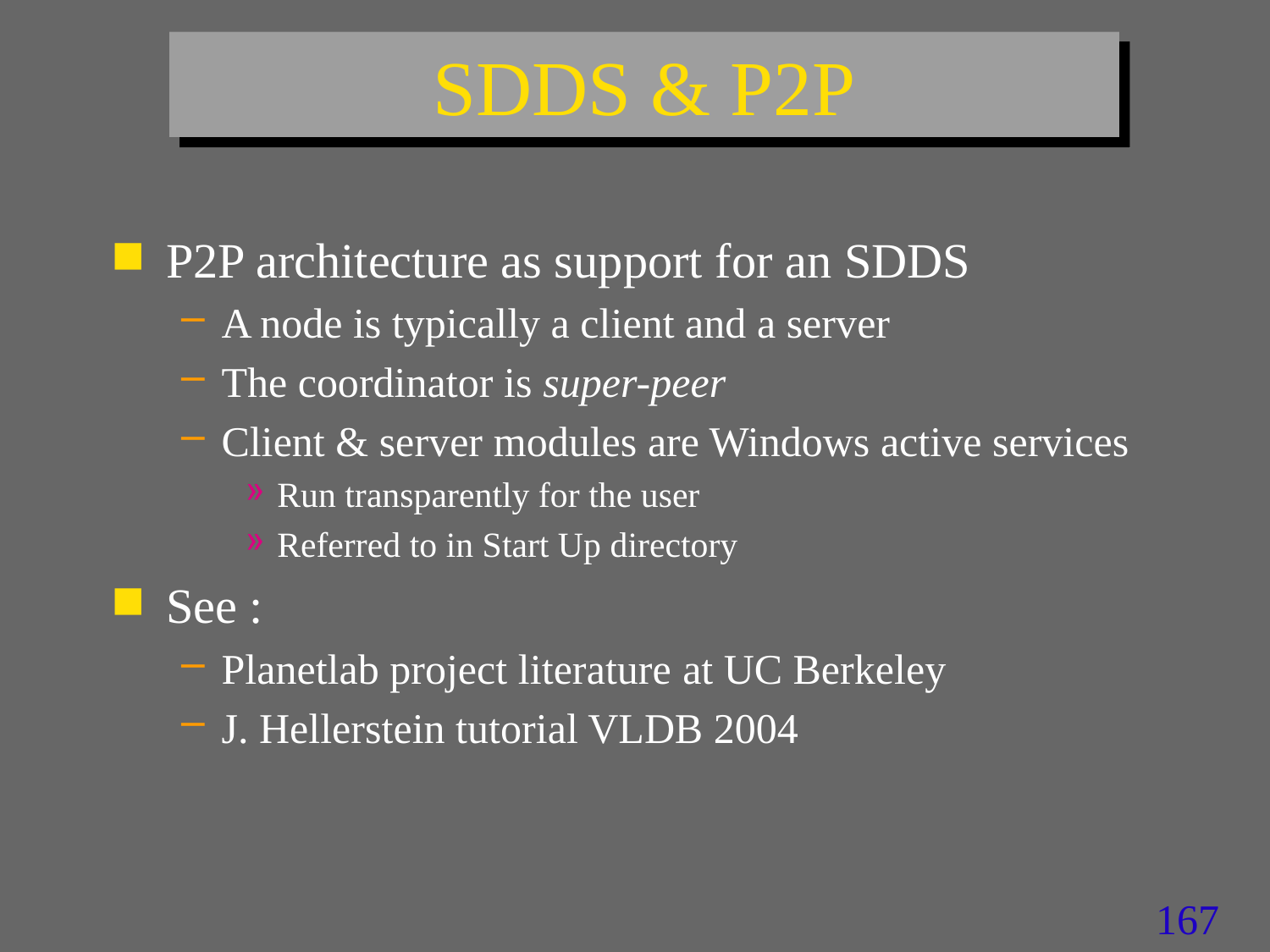

# SDDS & P2P
P2P architecture as support for an SDDS
A node is typically a client and a server
The coordinator is super-peer
Client & server modules are Windows active services
Run transparently for the user
Referred to in Start Up directory
See :
Planetlab project literature at UC Berkeley
J. Hellerstein tutorial VLDB 2004